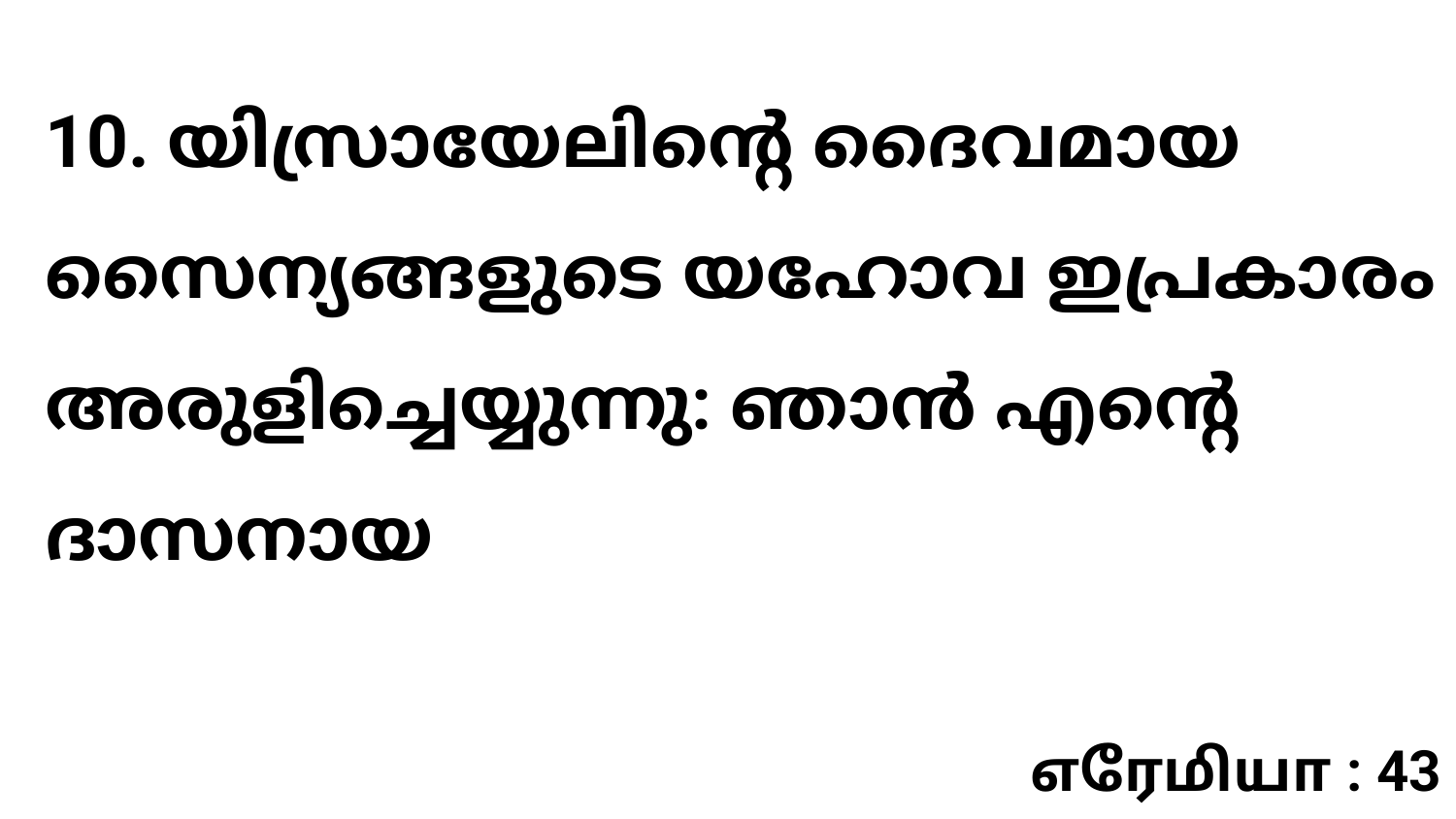

10. യിസ്രായേലിന്റെ ദൈവമായ സൈന്യങ്ങളുടെ യഹോവ ഇപ്രകാരം അരുളിച്ചെയ്യുന്നു: ഞാൻ എന്റെ ദാസനായ
எரேமியா : 43